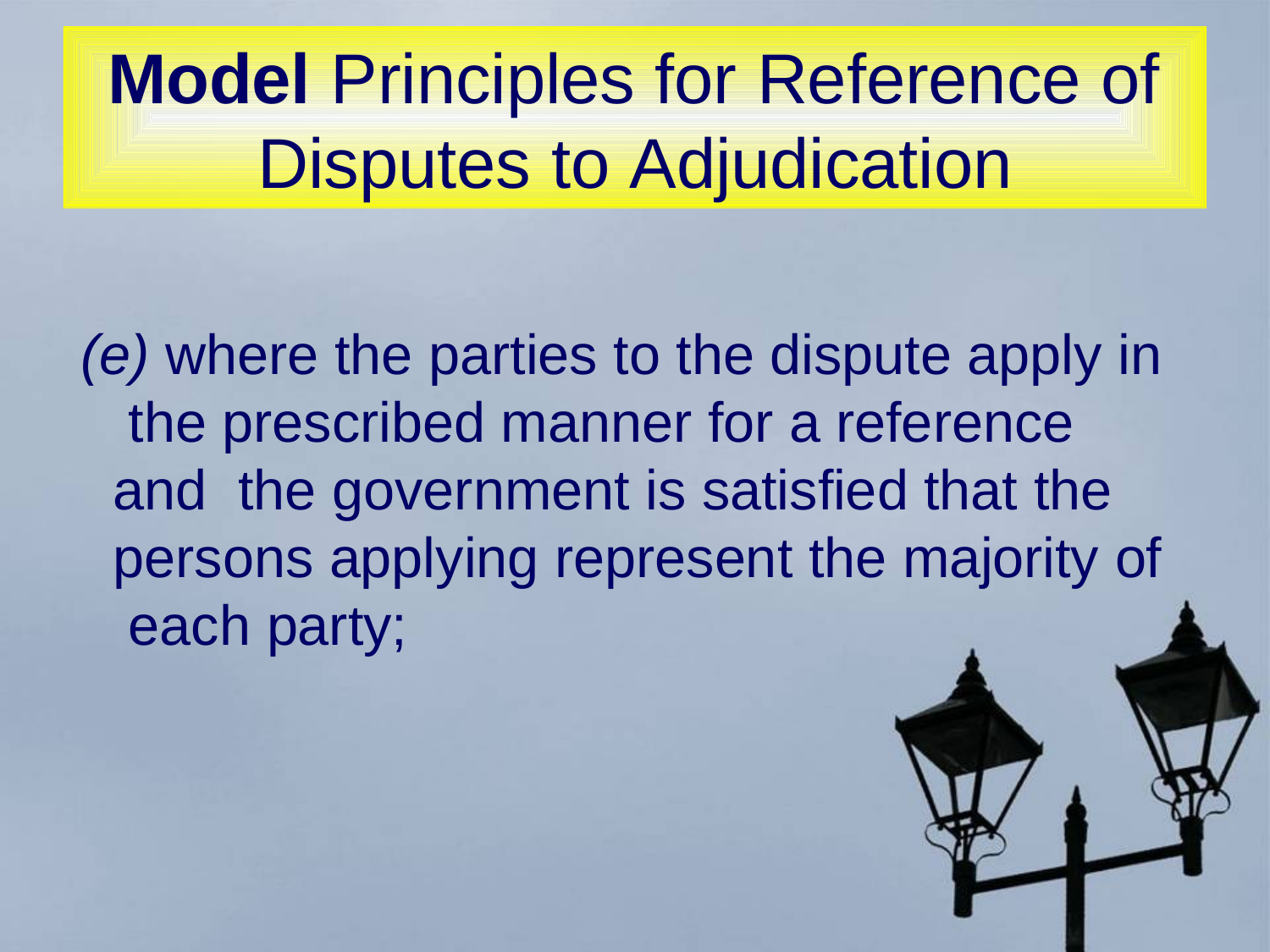

# Model Principles for Reference of
Disputes to Adjudication

(e) where the parties to the dispute apply in  the prescribed manner for a reference and  the government is satisfied that the  persons applying represent the majority of  each party;